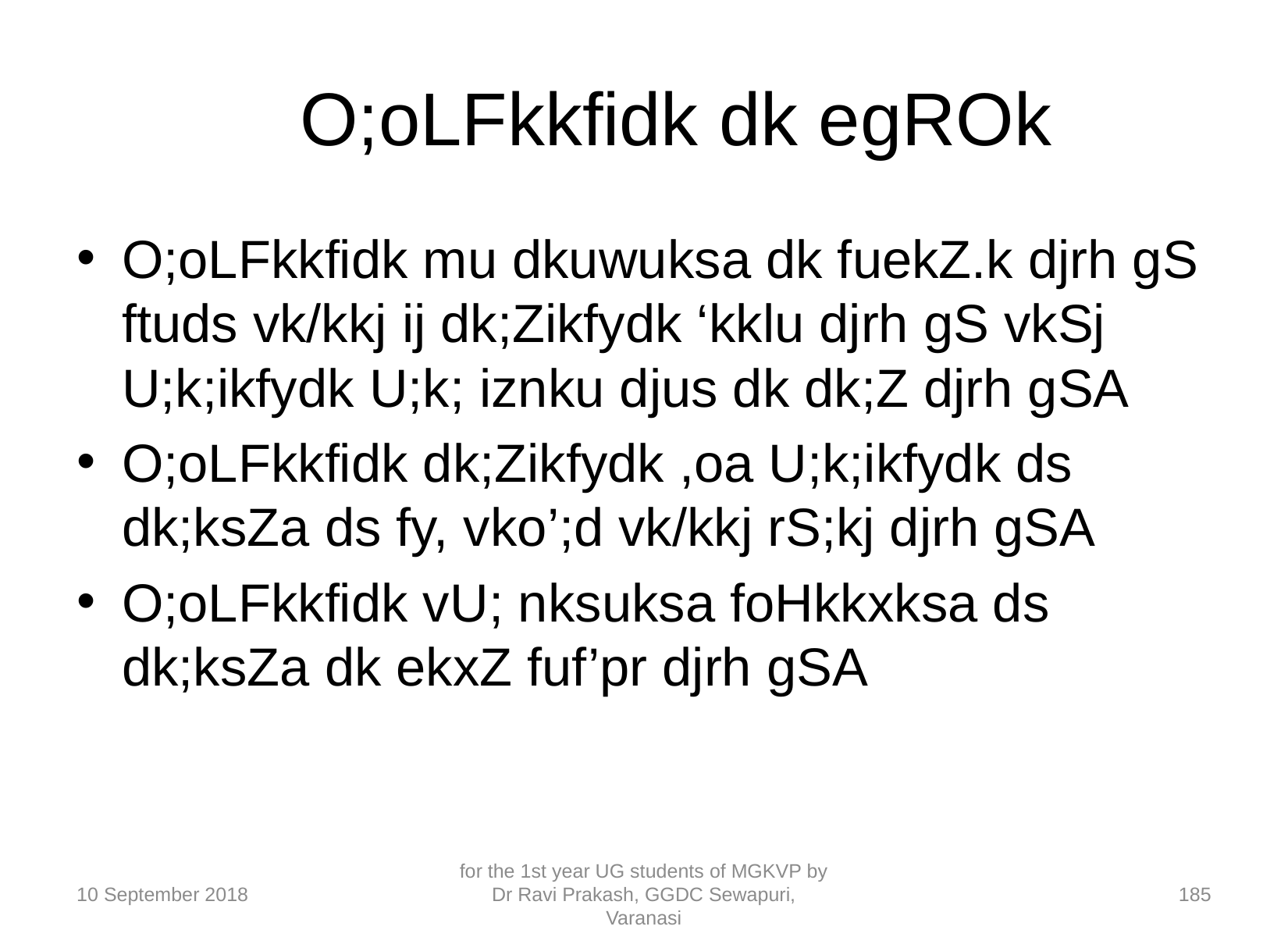

# O;oLFkkfidk dk egROk
O;oLFkkfidk mu dkuwuksa dk fuekZ.k djrh gS ftuds vk/kkj ij dk;Zikfydk ‘kklu djrh gS vkSj U;k;ikfydk U;k; iznku djus dk dk;Z djrh gSA
O;oLFkkfidk dk;Zikfydk ,oa U;k;ikfydk ds dk;ksZa ds fy, vko’;d vk/kkj rS;kj djrh gSA
O;oLFkkfidk vU; nksuksa foHkkxksa ds dk;ksZa dk ekxZ fuf’pr djrh gSA
10 September 2018
for the 1st year UG students of MGKVP by Dr Ravi Prakash, GGDC Sewapuri, Varanasi
185